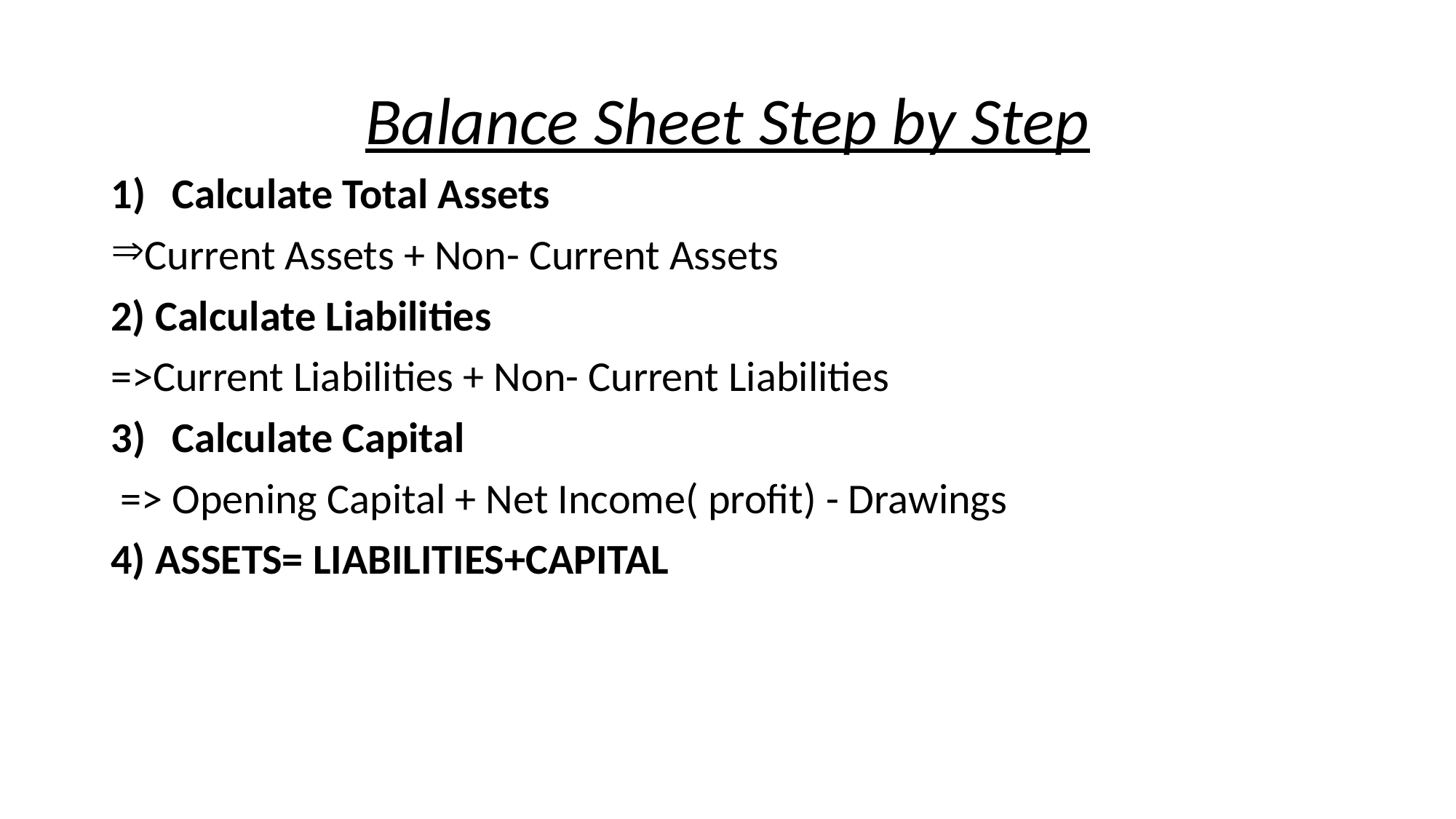

# Balance Sheet Step by Step
Calculate Total Assets
Current Assets + Non- Current Assets
2) Calculate Liabilities
=>Current Liabilities + Non- Current Liabilities
Calculate Capital
 => Opening Capital + Net Income( profit) - Drawings
4) ASSETS= LIABILITIES+CAPITAL